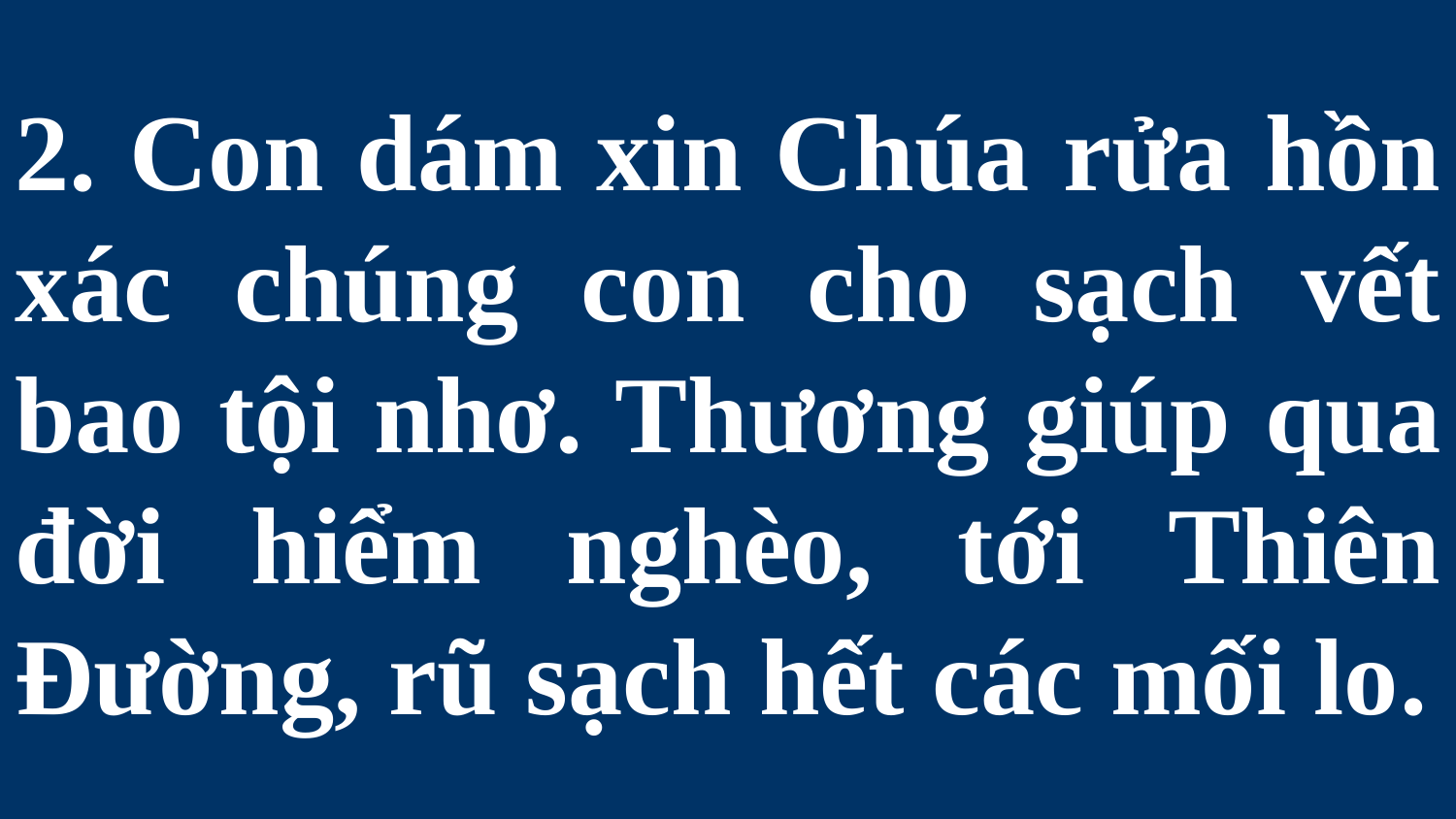

# 2. Con dám xin Chúa rửa hồn xác chúng con cho sạch vết bao tội nhơ. Thương giúp qua đời hiểm nghèo, tới Thiên Đường, rũ sạch hết các mối lo.